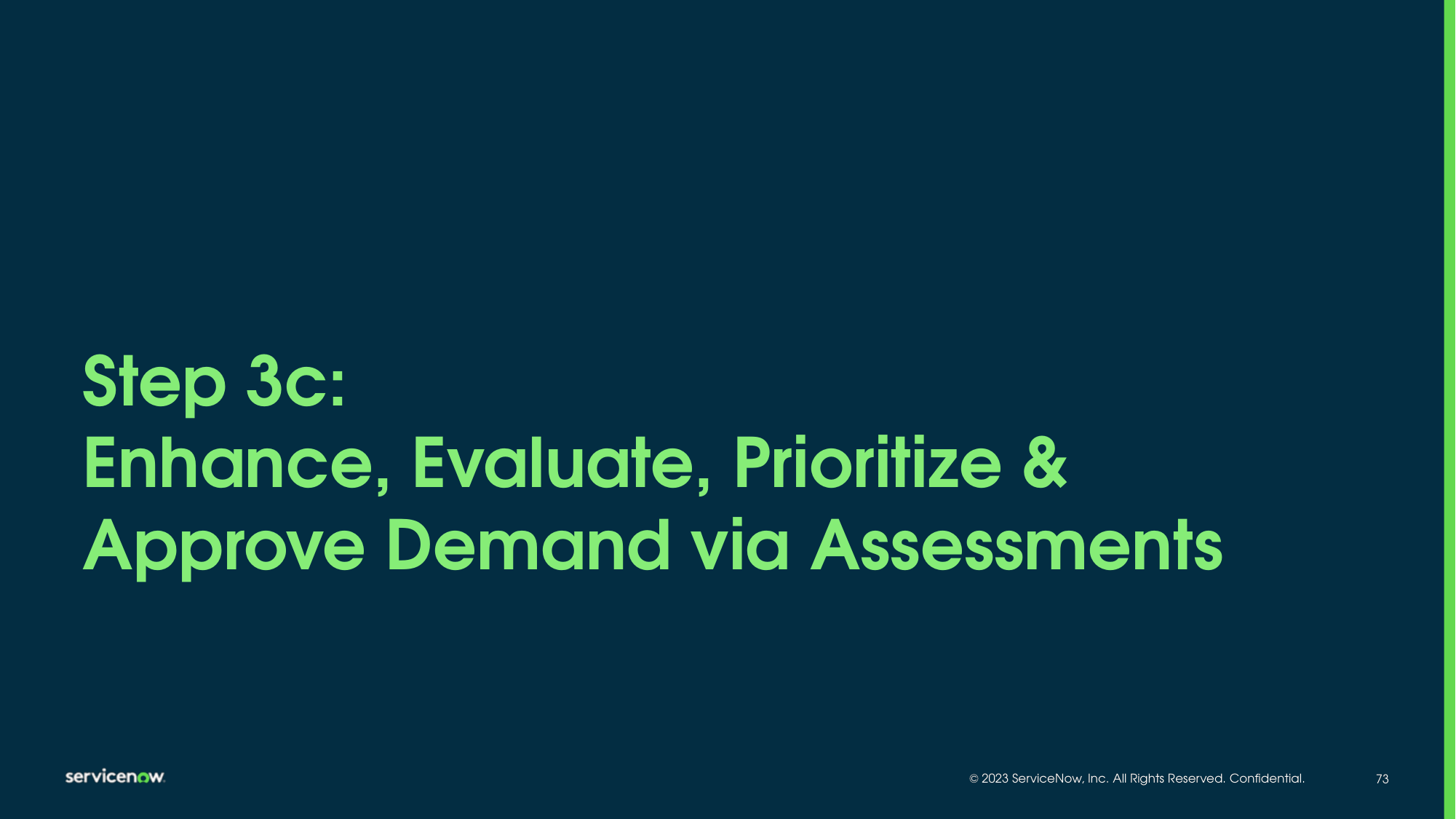

# Step 3c: Enhance, Evaluate, Prioritize & Approve Demand via Assessments